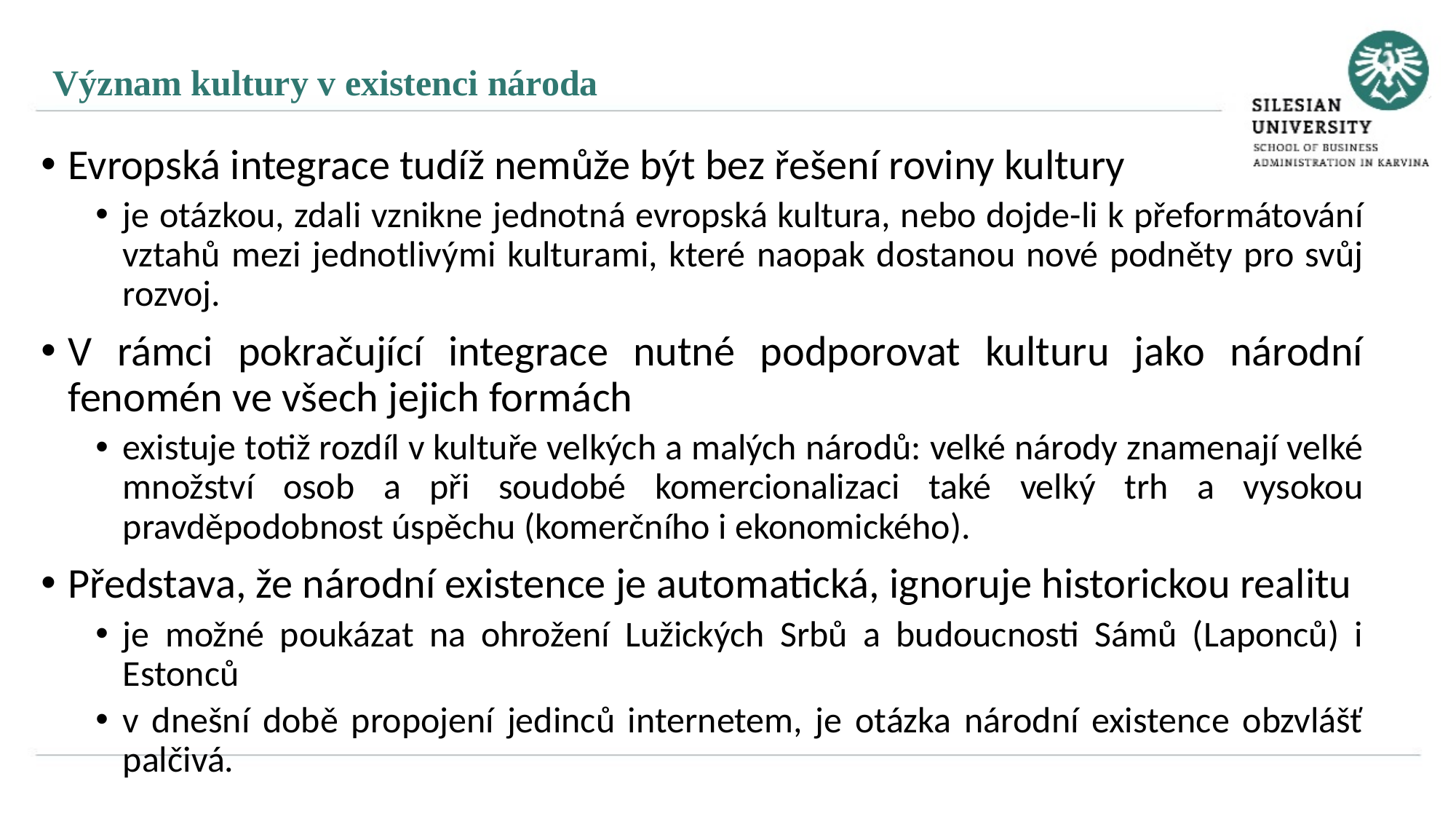

Význam kultury v existenci národa
Evropská integrace tudíž nemůže být bez řešení roviny kultury
je otázkou, zdali vznikne jednotná evropská kultura, nebo dojde-li k přeformátování vztahů mezi jednotlivými kulturami, které naopak dostanou nové podněty pro svůj rozvoj.
V rámci pokračující integrace nutné podporovat kulturu jako národní fenomén ve všech jejich formách
existuje totiž rozdíl v kultuře velkých a malých národů: velké národy znamenají velké množství osob a při soudobé komercionalizaci také velký trh a vysokou pravděpodobnost úspěchu (komerčního i ekonomického).
Představa, že národní existence je automatická, ignoruje historickou realitu
je možné poukázat na ohrožení Lužických Srbů a budoucnosti Sámů (Laponců) i Estonců
v dnešní době propojení jedinců internetem, je otázka národní existence obzvlášť palčivá.